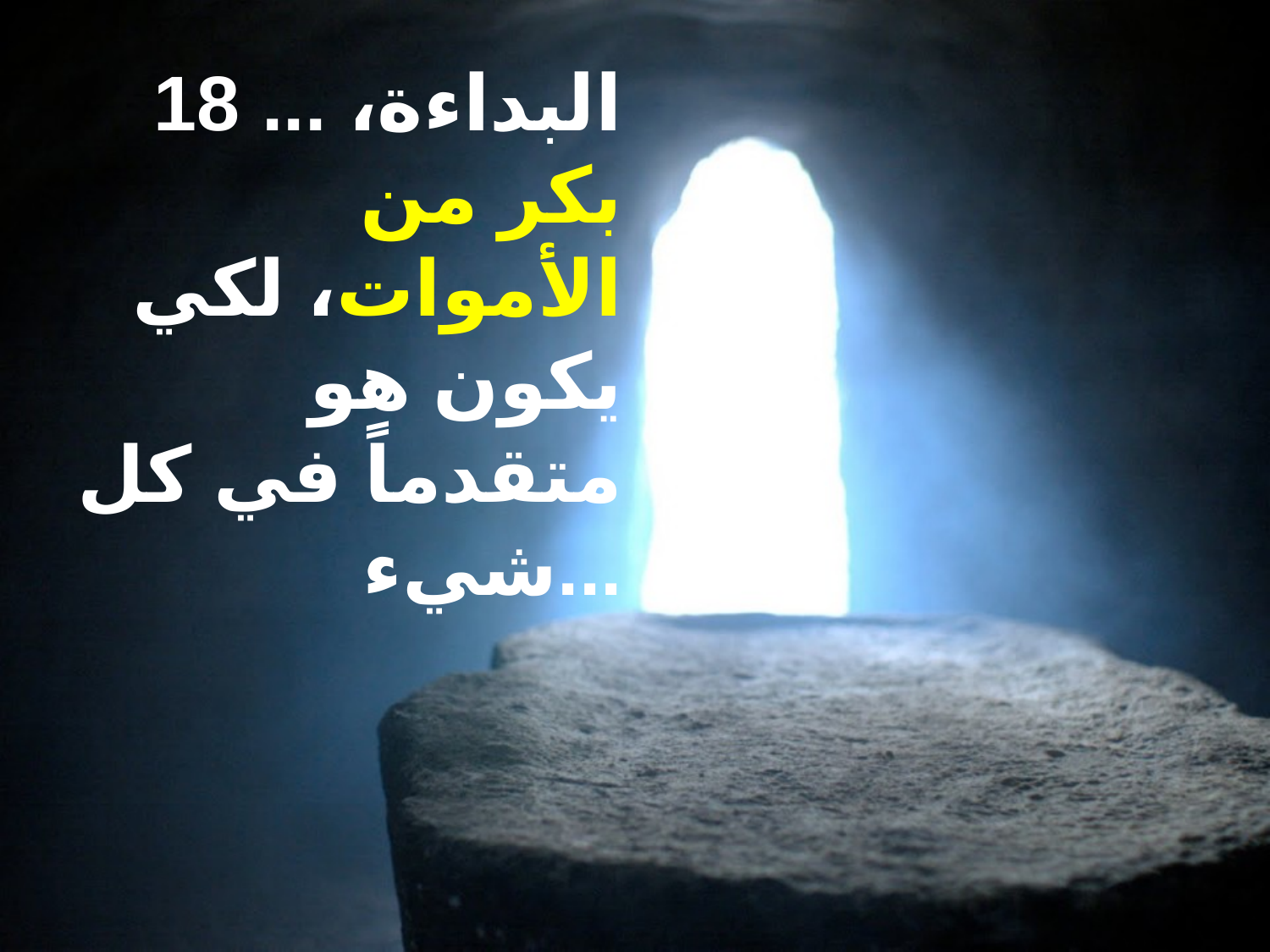

18 ... البداءة، بكر من الأموات، لكي يكون هو متقدماً في كل شيء...